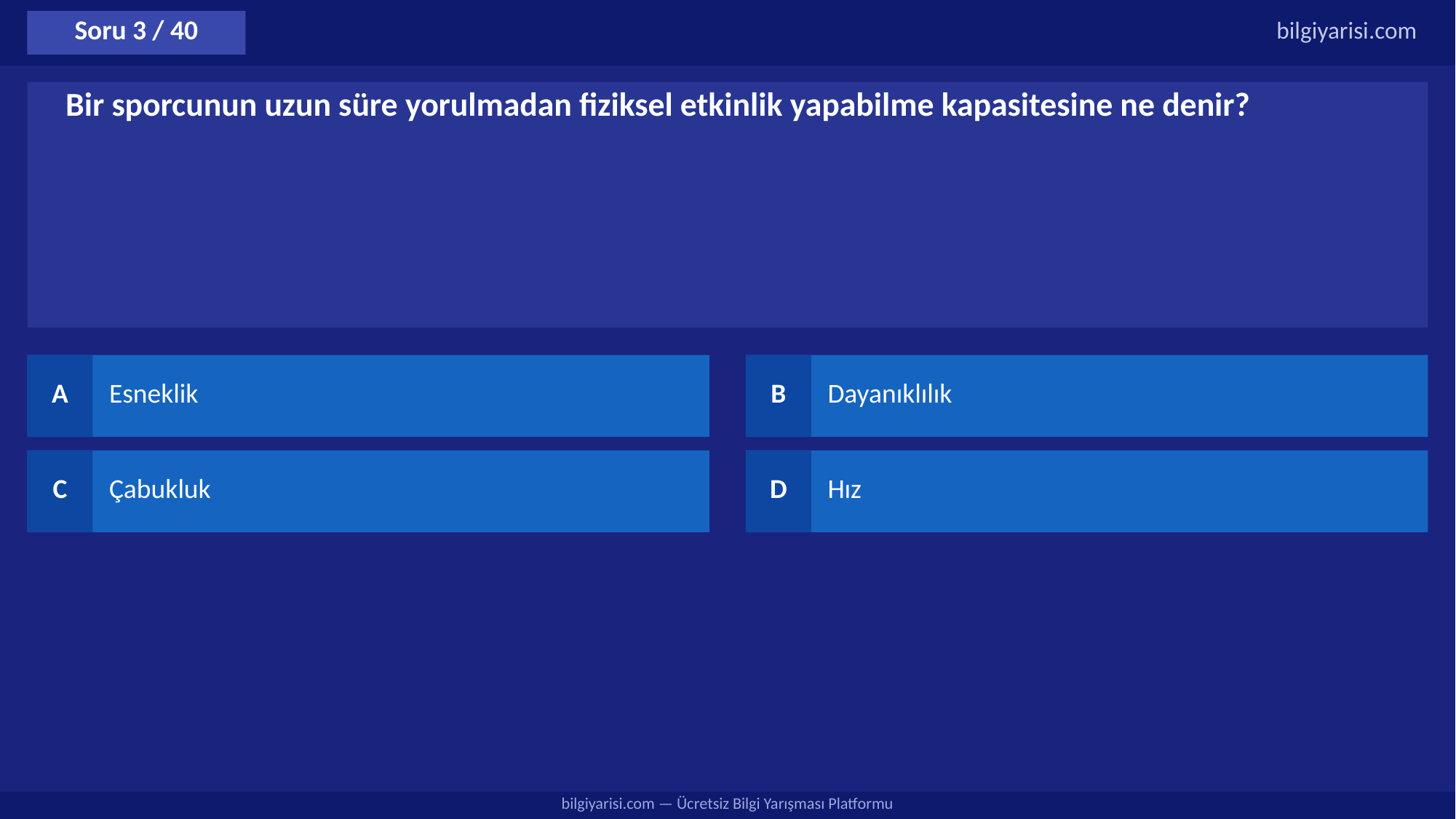

Soru 3 / 40
bilgiyarisi.com

Bir sporcunun uzun süre yorulmadan fiziksel etkinlik yapabilme kapasitesine ne denir?

A
Esneklik

B
Dayanıklılık

C
Çabukluk

D
Hız
bilgiyarisi.com — Ücretsiz Bilgi Yarışması Platformu